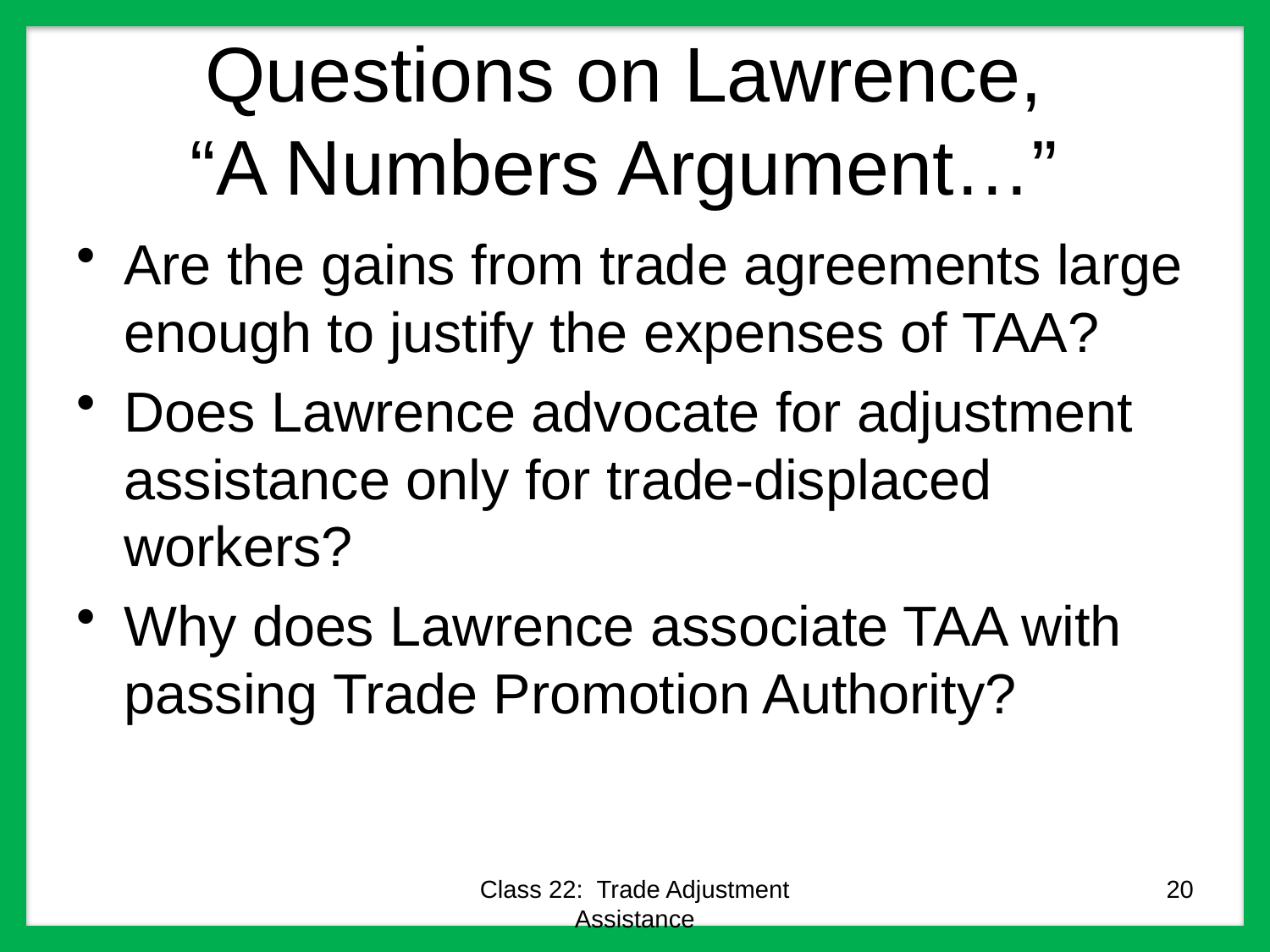

# Questions on Lawrence, “A Numbers Argument…”
Are the gains from trade agreements large enough to justify the expenses of TAA?
Does Lawrence advocate for adjustment assistance only for trade-displaced workers?
Why does Lawrence associate TAA with passing Trade Promotion Authority?
Class 22:  Trade Adjustment Assistance
20